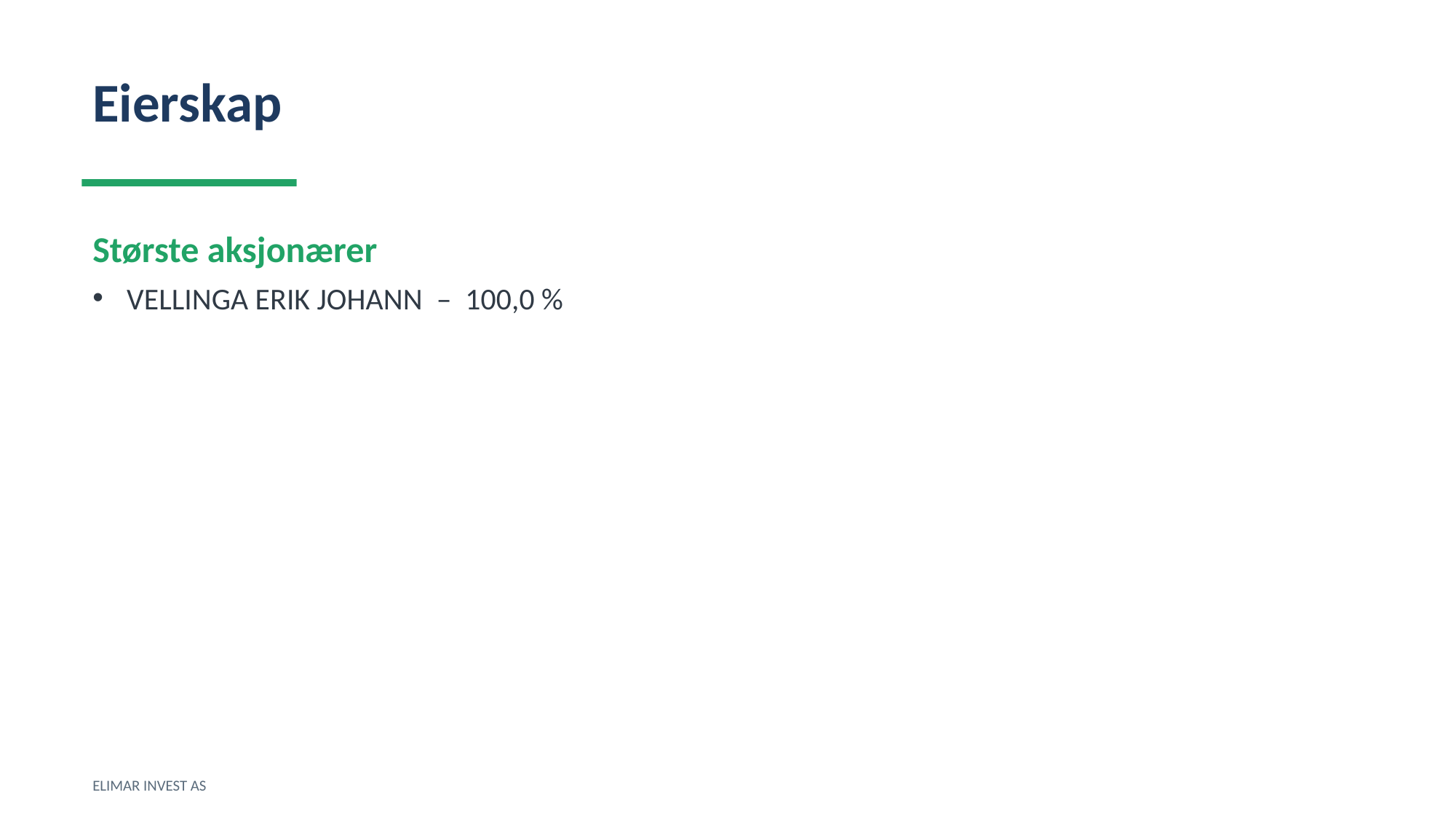

Eierskap

Største aksjonærer
VELLINGA ERIK JOHANN  –  100,0 %
ELIMAR INVEST AS